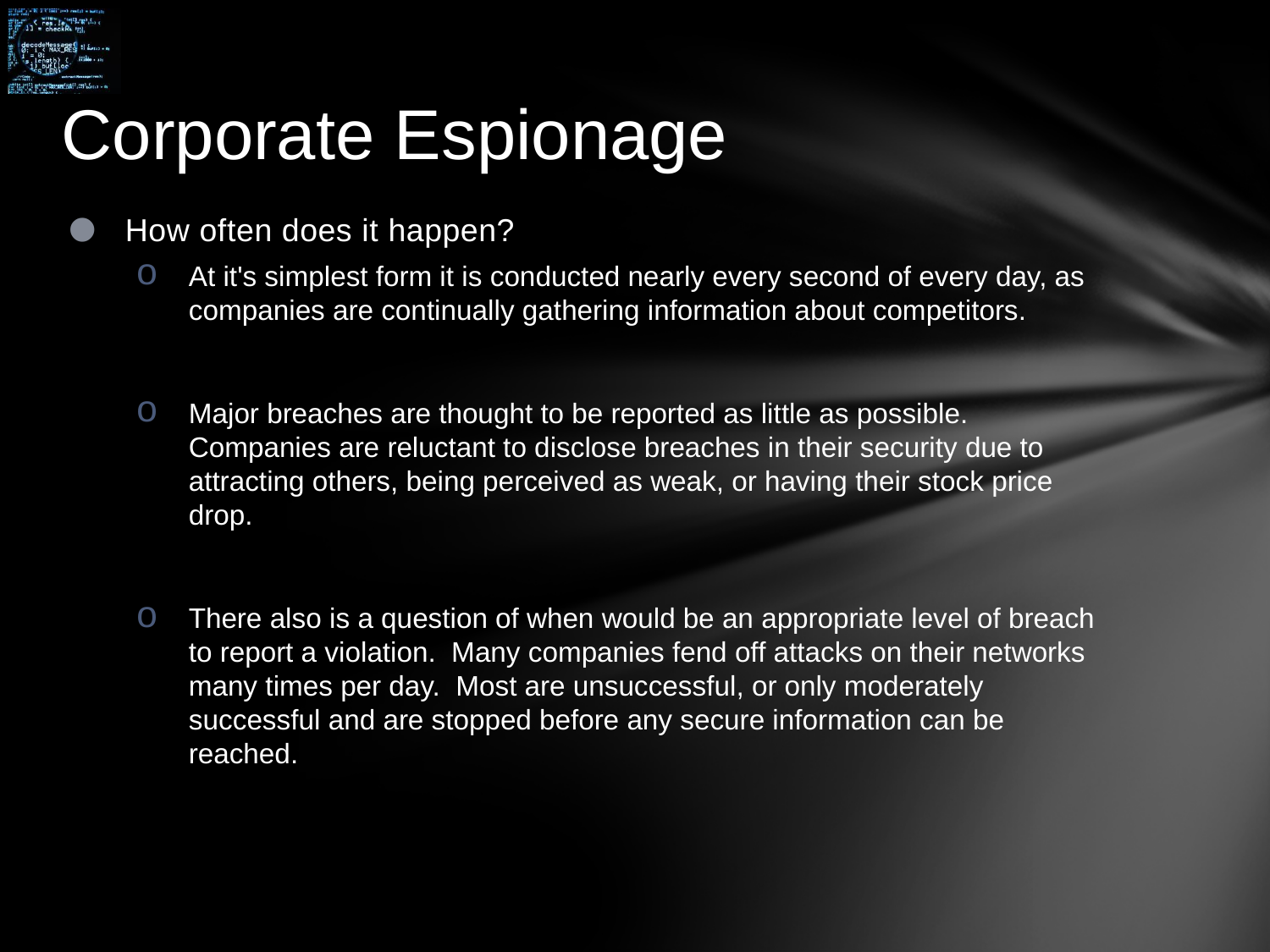

# Corporate Espionage
How often does it happen?
At it's simplest form it is conducted nearly every second of every day, as companies are continually gathering information about competitors.

Major breaches are thought to be reported as little as possible.  Companies are reluctant to disclose breaches in their security due to attracting others, being perceived as weak, or having their stock price drop.

There also is a question of when would be an appropriate level of breach to report a violation.  Many companies fend off attacks on their networks many times per day.  Most are unsuccessful, or only moderately successful and are stopped before any secure information can be reached.